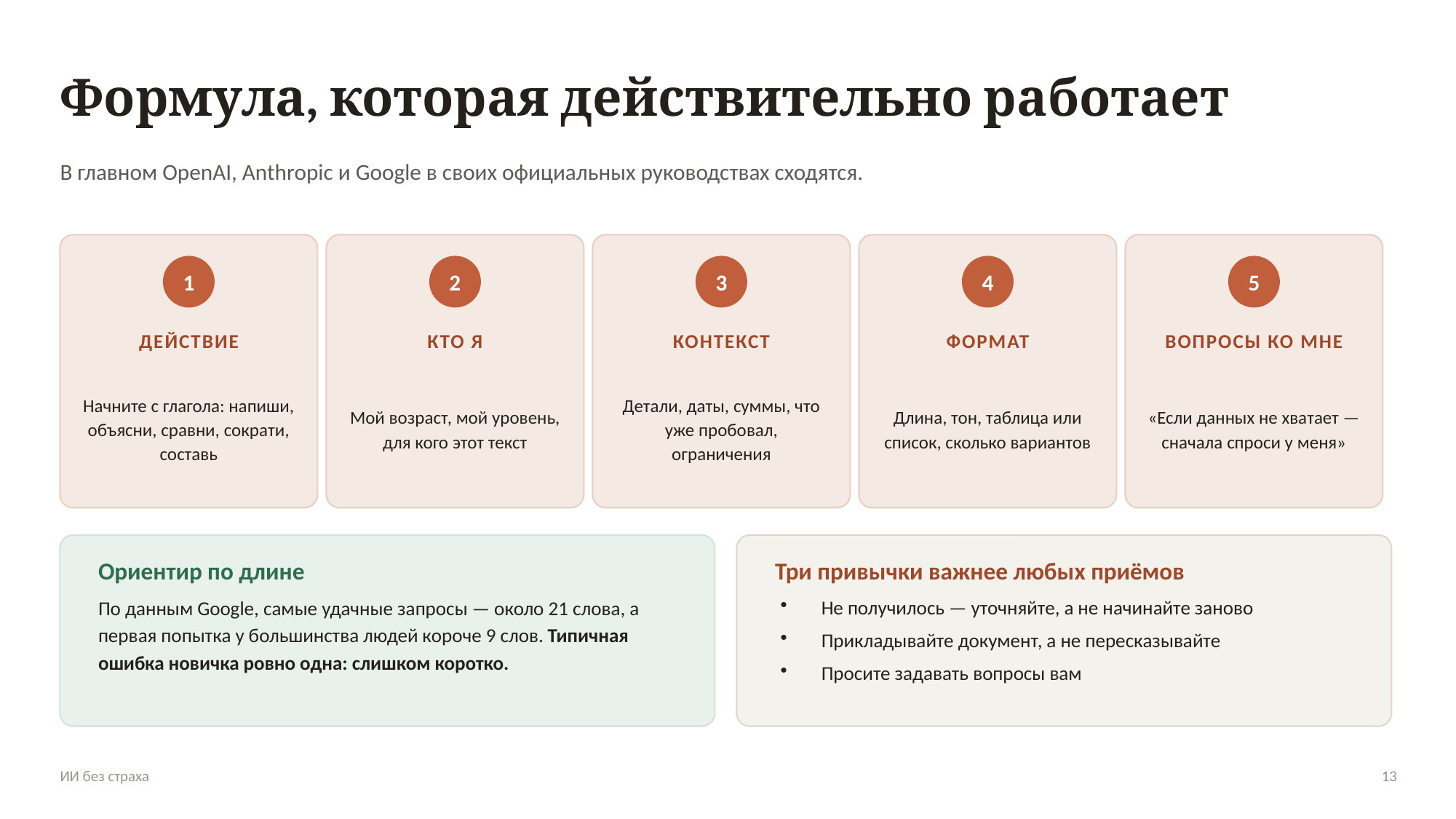

Формула, которая действительно работает
В главном OpenAI, Anthropic и Google в своих официальных руководствах сходятся.

1

2

3

4

5
ДЕЙСТВИЕ
КТО Я
КОНТЕКСТ
ФОРМАТ
ВОПРОСЫ КО МНЕ
Начните с глагола: напиши, объясни, сравни, сократи, составь
Мой возраст, мой уровень, для кого этот текст
Детали, даты, суммы, что уже пробовал, ограничения
Длина, тон, таблица или список, сколько вариантов
«Если данных не хватает — сначала спроси у меня»

Ориентир по длине
Три привычки важнее любых приёмов
По данным Google, самые удачные запросы — около 21 слова, а первая попытка у большинства людей короче 9 слов. Типичная ошибка новичка ровно одна: слишком коротко.
Не получилось — уточняйте, а не начинайте заново
Прикладывайте документ, а не пересказывайте
Просите задавать вопросы вам
ИИ без страха
13